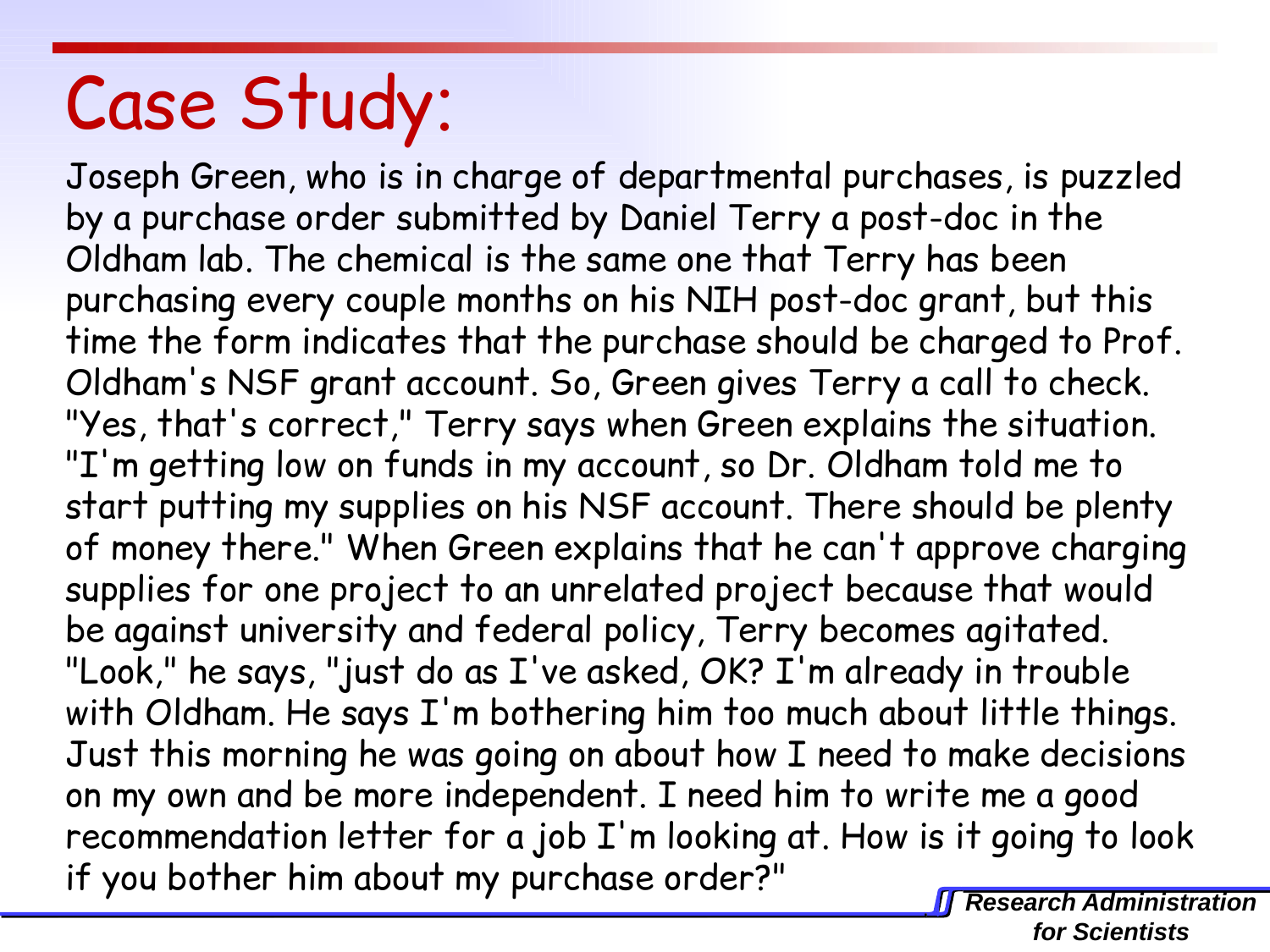

# Case Study:
Joseph Green, who is in charge of departmental purchases, is puzzled by a purchase order submitted by Daniel Terry a post-doc in the Oldham lab. The chemical is the same one that Terry has been purchasing every couple months on his NIH post-doc grant, but this time the form indicates that the purchase should be charged to Prof. Oldham's NSF grant account. So, Green gives Terry a call to check. "Yes, that's correct," Terry says when Green explains the situation. "I'm getting low on funds in my account, so Dr. Oldham told me to start putting my supplies on his NSF account. There should be plenty of money there." When Green explains that he can't approve charging supplies for one project to an unrelated project because that would be against university and federal policy, Terry becomes agitated. "Look," he says, "just do as I've asked, OK? I'm already in trouble with Oldham. He says I'm bothering him too much about little things. Just this morning he was going on about how I need to make decisions on my own and be more independent. I need him to write me a good recommendation letter for a job I'm looking at. How is it going to look if you bother him about my purchase order?"